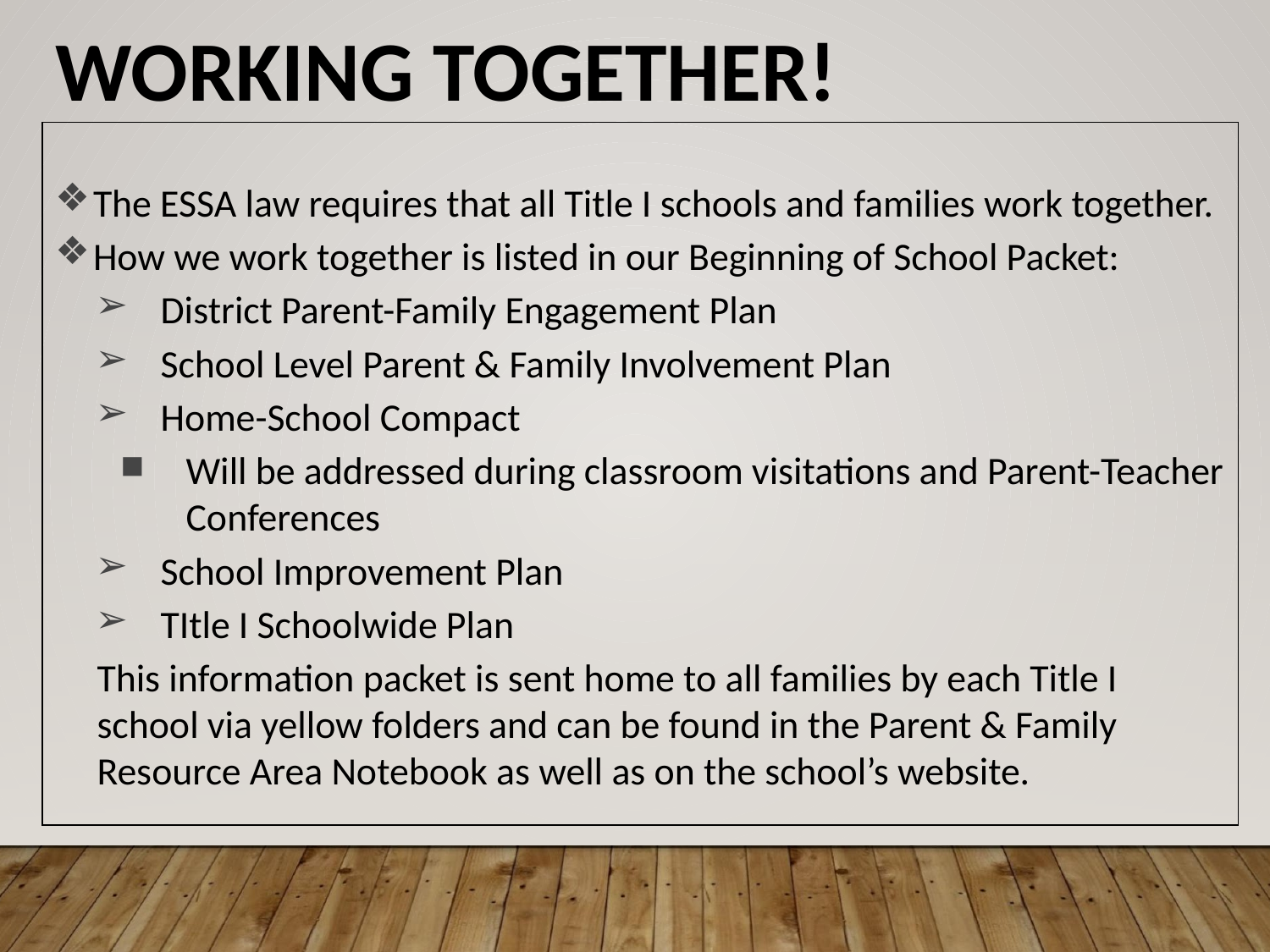

WORKING TOGETHER!

The ESSA law requires that all Title I schools and families work together.
How we work together is listed in our Beginning of School Packet:
District Parent-Family Engagement Plan
School Level Parent & Family Involvement Plan
Home-School Compact
Will be addressed during classroom visitations and Parent-Teacher Conferences
School Improvement Plan
TItle I Schoolwide Plan
This information packet is sent home to all families by each Title I school via yellow folders and can be found in the Parent & Family Resource Area Notebook as well as on the school’s website.